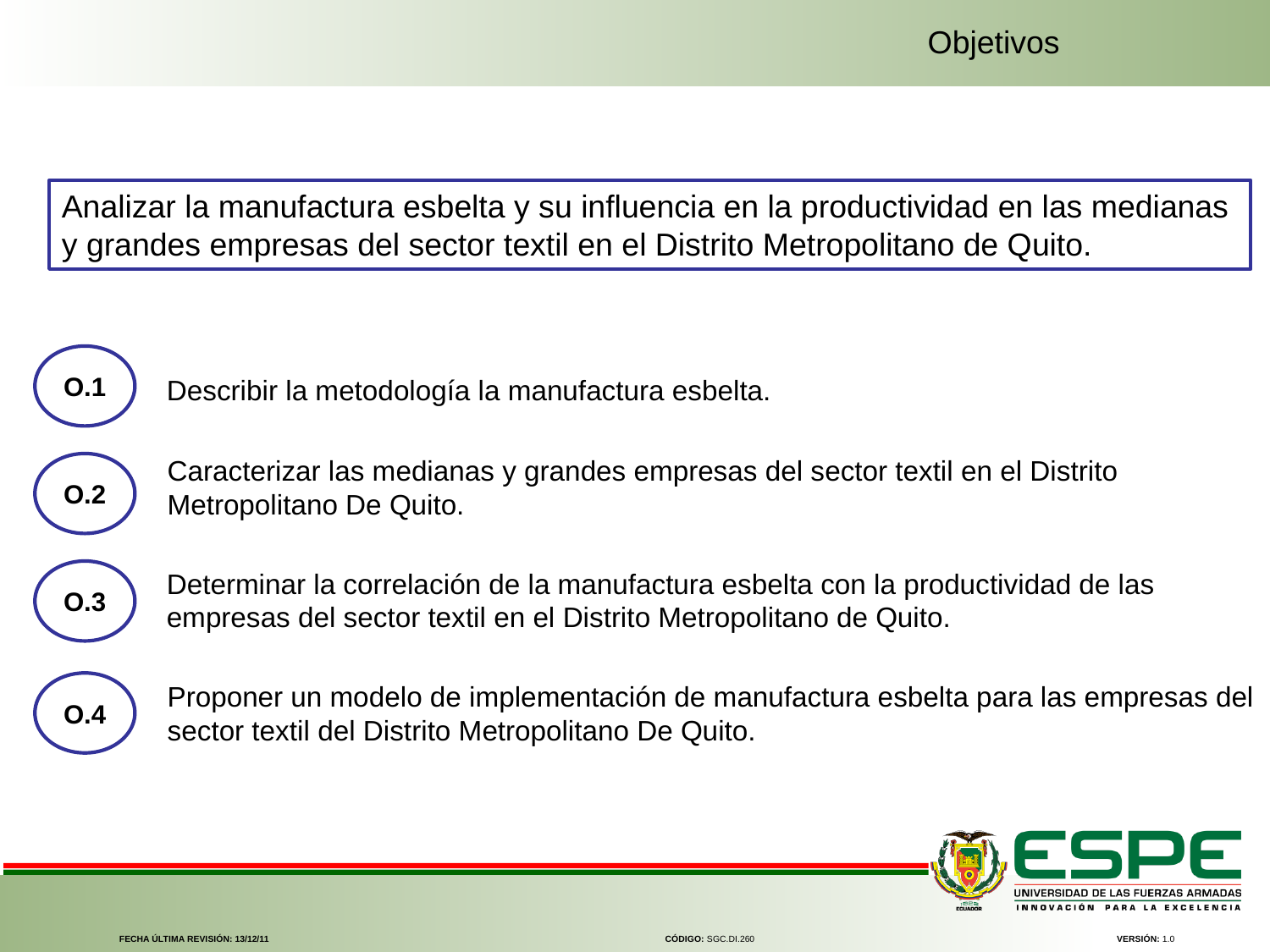

Objetivos
Analizar la manufactura esbelta y su influencia en la productividad en las medianas y grandes empresas del sector textil en el Distrito Metropolitano de Quito.
Describir la metodología la manufactura esbelta.
O.1
Caracterizar las medianas y grandes empresas del sector textil en el Distrito Metropolitano De Quito.
O.2
Determinar la correlación de la manufactura esbelta con la productividad de las empresas del sector textil en el Distrito Metropolitano de Quito.
O.3
O.4
Proponer un modelo de implementación de manufactura esbelta para las empresas del sector textil del Distrito Metropolitano De Quito.
FECHA ÚLTIMA REVISIÓN: 13/12/11
CÓDIGO: SGC.DI.260
VERSIÓN: 1.0